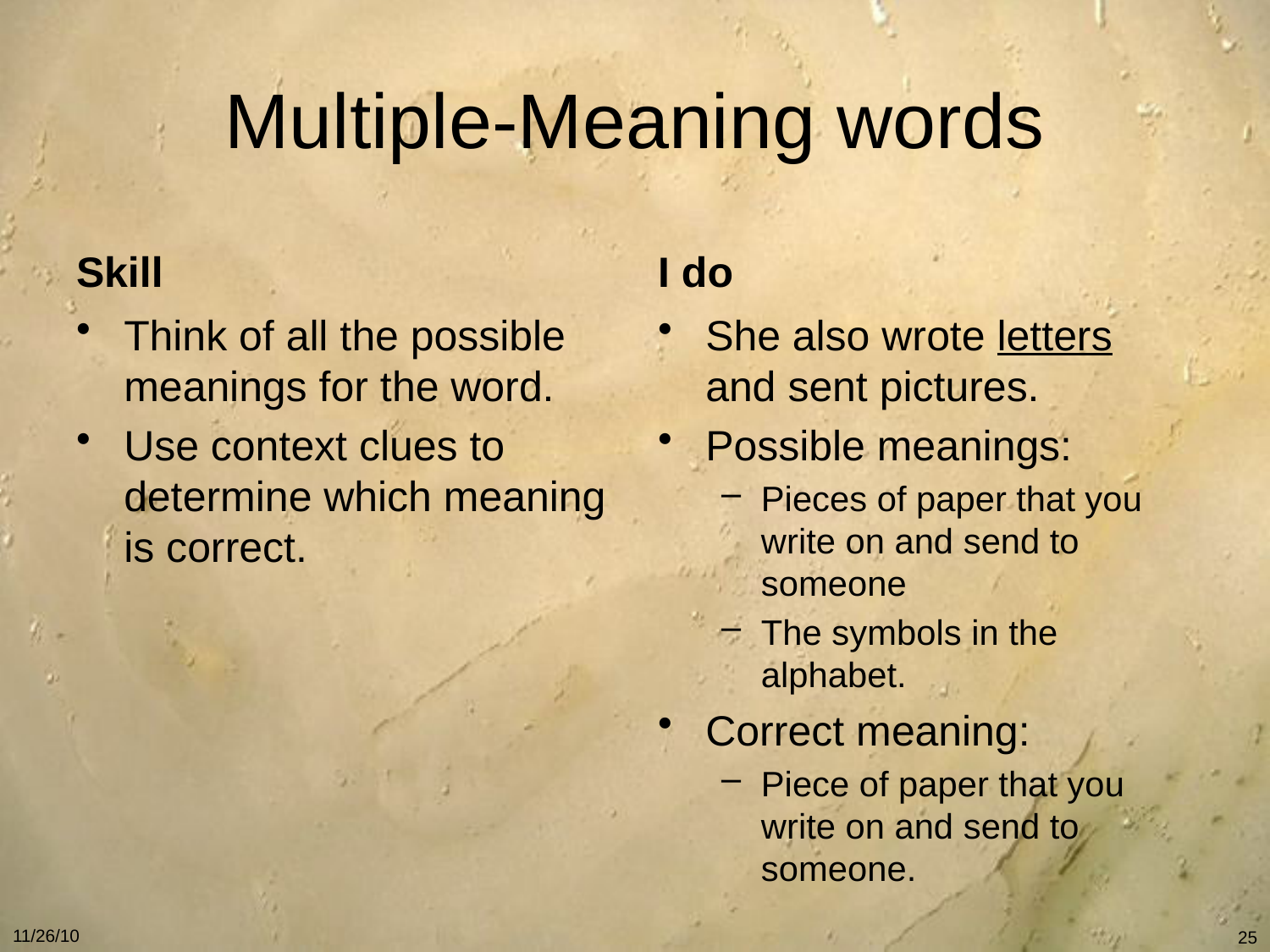

# Multiple-Meaning words
Skill
I do
Think of all the possible meanings for the word.
Use context clues to determine which meaning is correct.
She also wrote letters and sent pictures.
Possible meanings:
Pieces of paper that you write on and send to someone
The symbols in the alphabet.
Correct meaning:
Piece of paper that you write on and send to someone.
11/26/10
25